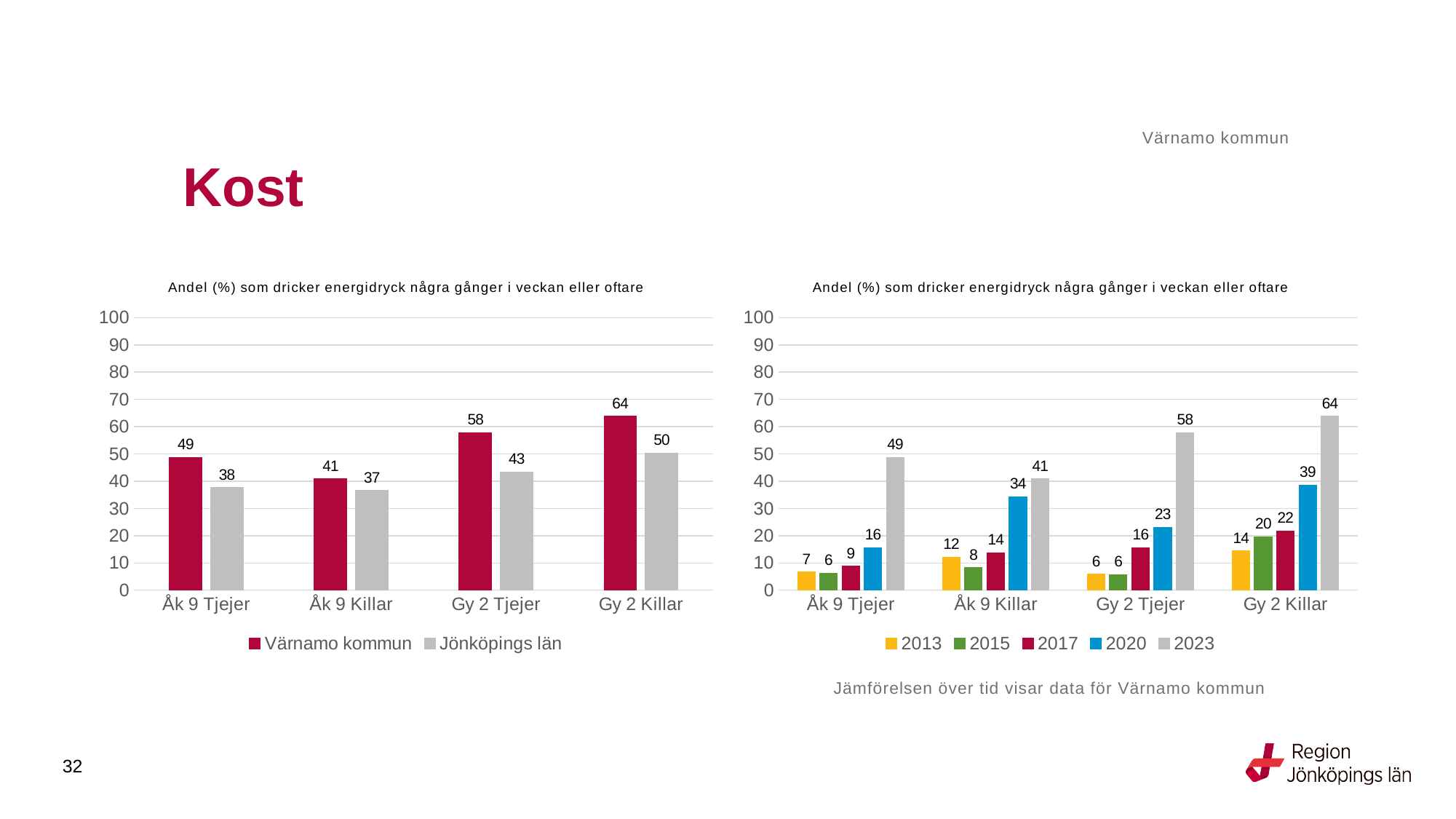

Värnamo kommun
# Kost

### Chart: Andel (%) som dricker energidryck några gånger i veckan eller oftare

| Category | Värnamo kommun | Jönköpings län |
|---|---|---|
| Åk 9 Tjejer | 48.7603 | 37.58 |
| Åk 9 Killar | 40.8696 | 36.6106 |
| Gy 2 Tjejer | 57.732 | 43.3719 |
| Gy 2 Killar | 63.8655 | 50.4021 |

### Chart: Andel (%) som dricker energidryck några gånger i veckan eller oftare

| Category | 2013 | 2015 | 2017 | 2020 | 2023 |
|---|---|---|---|---|---|
| Åk 9 Tjejer | 6.6298 | 6.2992 | 8.7302 | 15.625 | 48.7603 |
| Åk 9 Killar | 12.1951 | 8.2192 | 13.6986 | 34.2857 | 40.8696 |
| Gy 2 Tjejer | 5.8824 | 5.6604 | 15.625 | 23.1481 | 57.732 |
| Gy 2 Killar | 14.433 | 19.5876 | 21.6981 | 38.5714 | 63.8655 |
Jämförelsen över tid visar data för Värnamo kommun
32